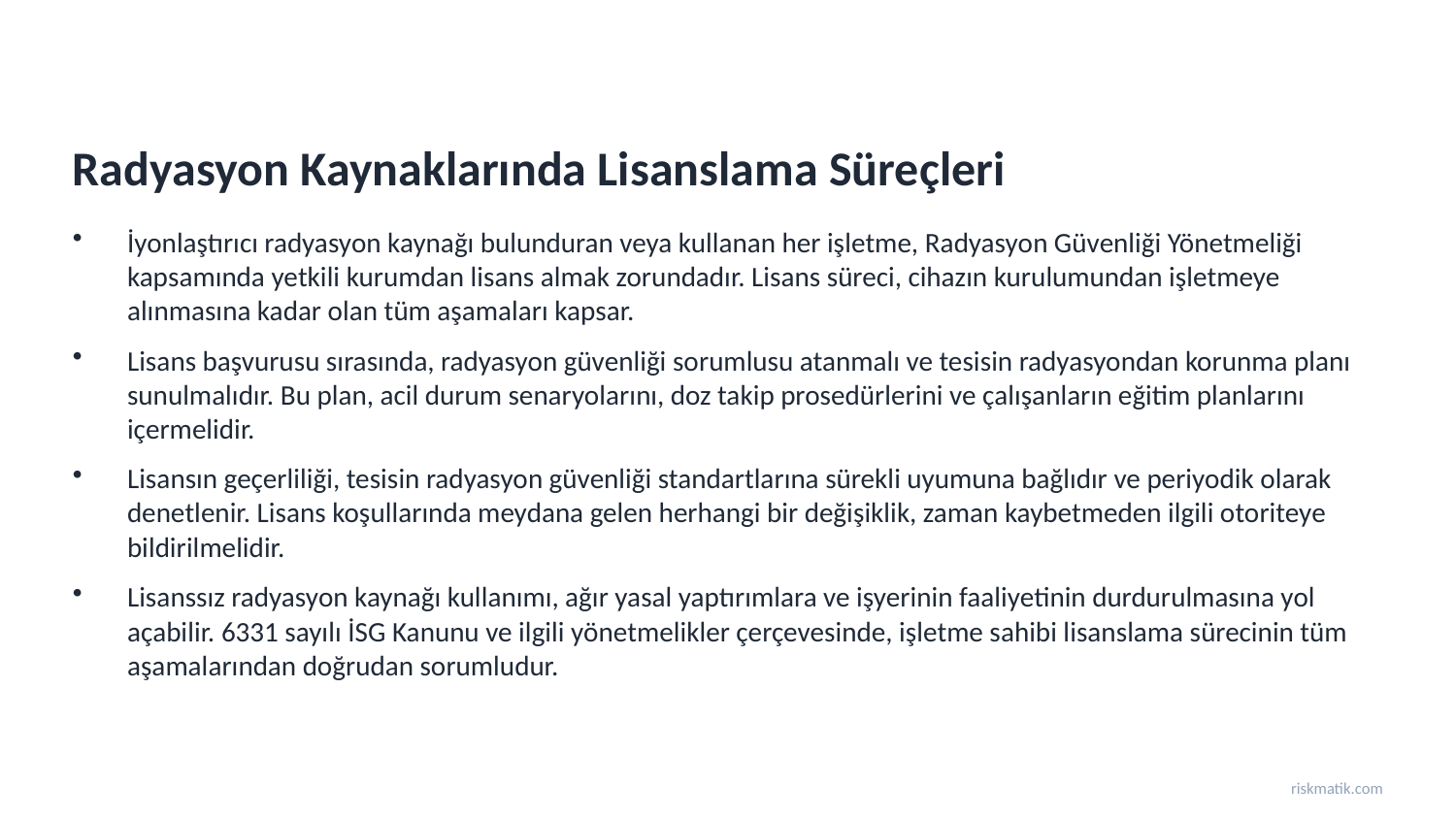

Radyasyon Kaynaklarında Lisanslama Süreçleri
İyonlaştırıcı radyasyon kaynağı bulunduran veya kullanan her işletme, Radyasyon Güvenliği Yönetmeliği kapsamında yetkili kurumdan lisans almak zorundadır. Lisans süreci, cihazın kurulumundan işletmeye alınmasına kadar olan tüm aşamaları kapsar.
Lisans başvurusu sırasında, radyasyon güvenliği sorumlusu atanmalı ve tesisin radyasyondan korunma planı sunulmalıdır. Bu plan, acil durum senaryolarını, doz takip prosedürlerini ve çalışanların eğitim planlarını içermelidir.
Lisansın geçerliliği, tesisin radyasyon güvenliği standartlarına sürekli uyumuna bağlıdır ve periyodik olarak denetlenir. Lisans koşullarında meydana gelen herhangi bir değişiklik, zaman kaybetmeden ilgili otoriteye bildirilmelidir.
Lisanssız radyasyon kaynağı kullanımı, ağır yasal yaptırımlara ve işyerinin faaliyetinin durdurulmasına yol açabilir. 6331 sayılı İSG Kanunu ve ilgili yönetmelikler çerçevesinde, işletme sahibi lisanslama sürecinin tüm aşamalarından doğrudan sorumludur.
riskmatik.com